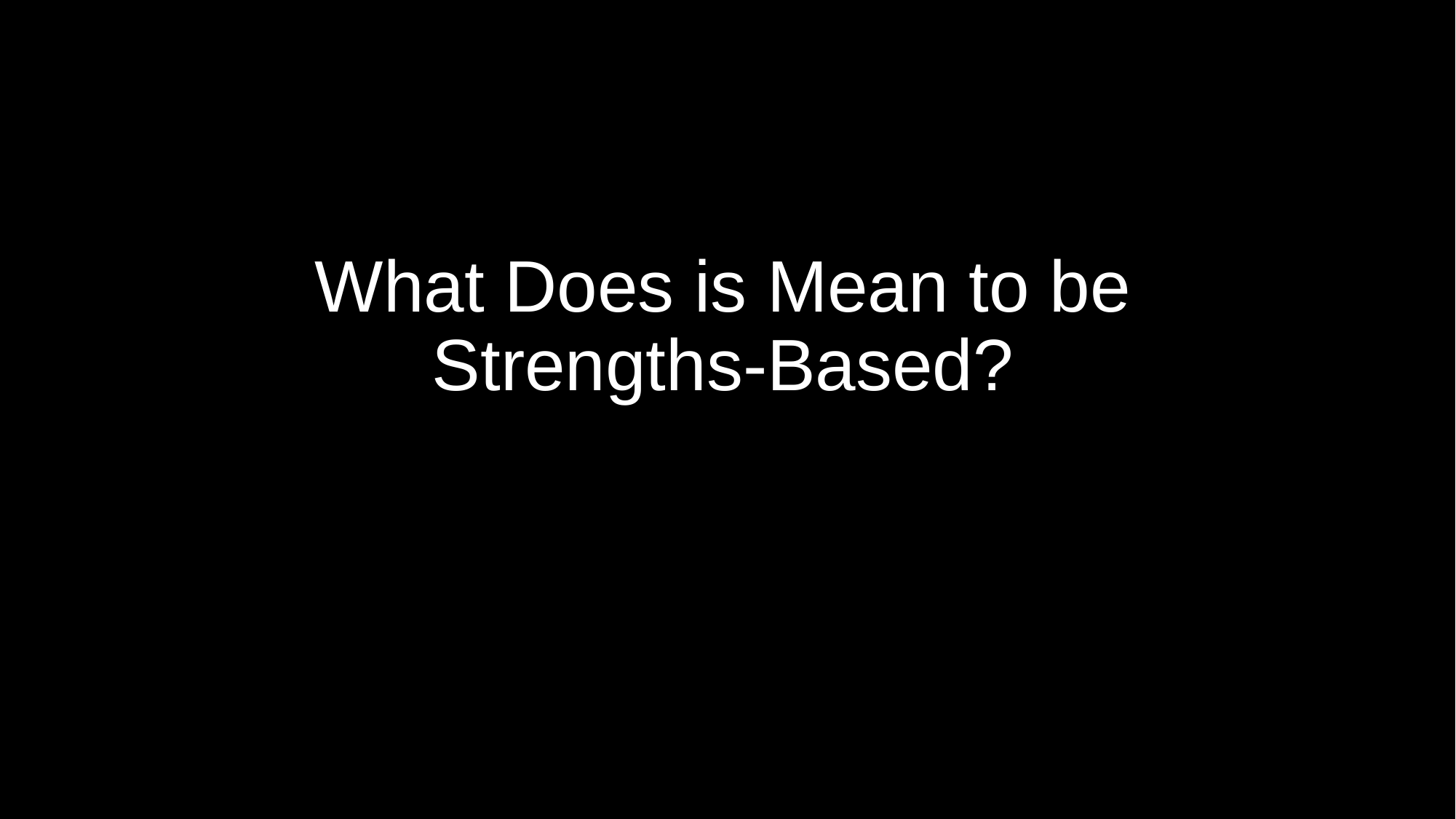

What Does is Mean to be Strengths-Based?